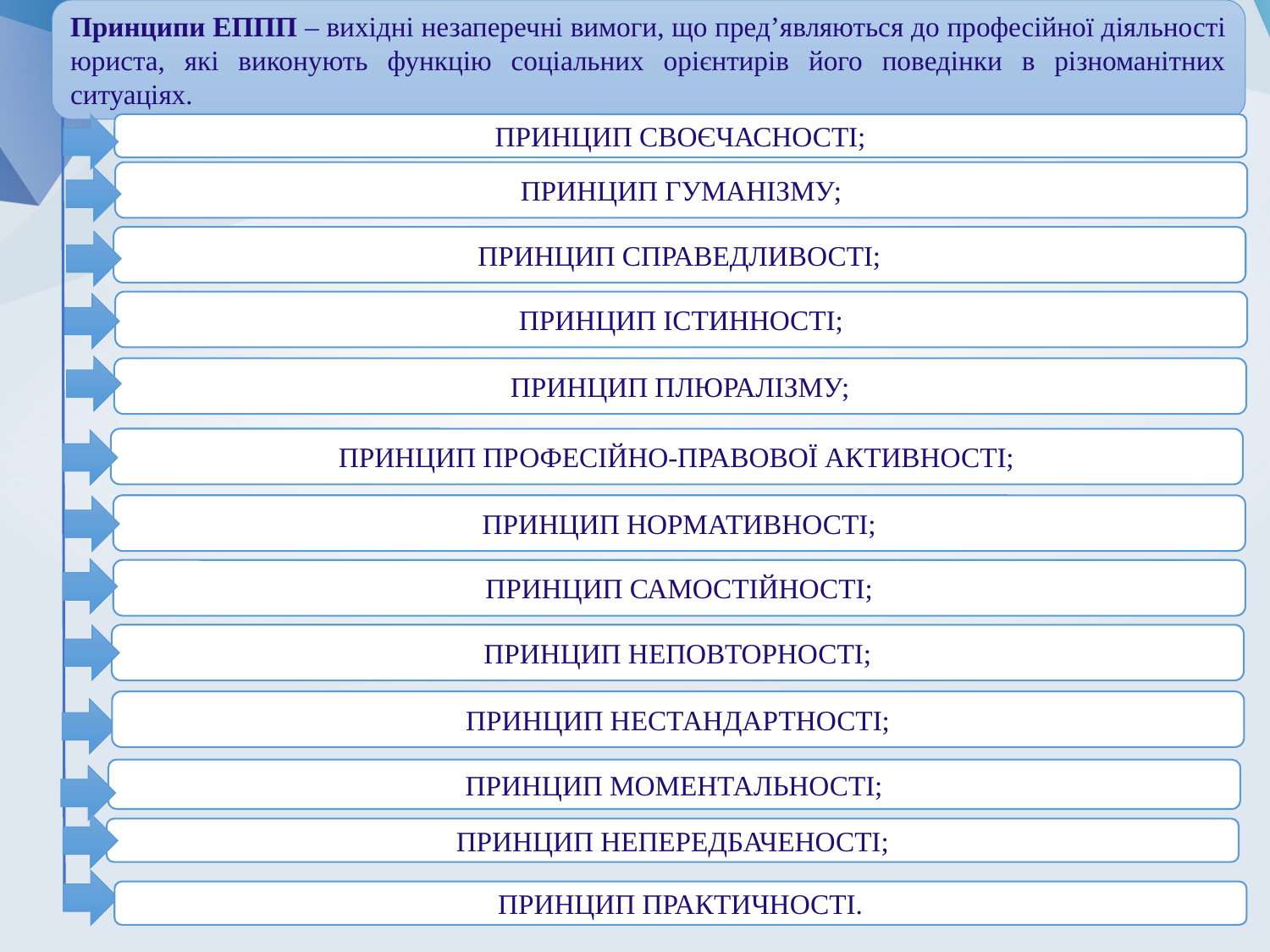

Принципи ЕППП – вихідні незаперечні вимоги, що пред’являються до професійної діяльності юриста, які виконують функцію соціальних орієнтирів його поведінки в різноманітних ситуаціях.
ПРИНЦИП СВОЄЧАСНОСТІ;

ПРИНЦИП ГУМАНІЗМУ;

ПРИНЦИП СПРАВЕДЛИВОСТІ;

ПРИНЦИП ІСТИННОСТІ;

ПРИНЦИП ПЛЮРАЛІЗМУ;
ПРИНЦИП ПРОФЕСІЙНО-ПРАВОВОЇ АКТИВНОСТІ;

ПРИНЦИП НОРМАТИВНОСТІ;

ПРИНЦИП САМОСТІЙНОСТІ;
ПРИНЦИП НЕПОВТОРНОСТІ;

ПРИНЦИП НЕСТАНДАРТНОСТІ;

ПРИНЦИП МОМЕНТАЛЬНОСТІ;

ПРИНЦИП НЕПЕРЕДБАЧЕНОСТІ;

ПРИНЦИП ПРАКТИЧНОСТІ.